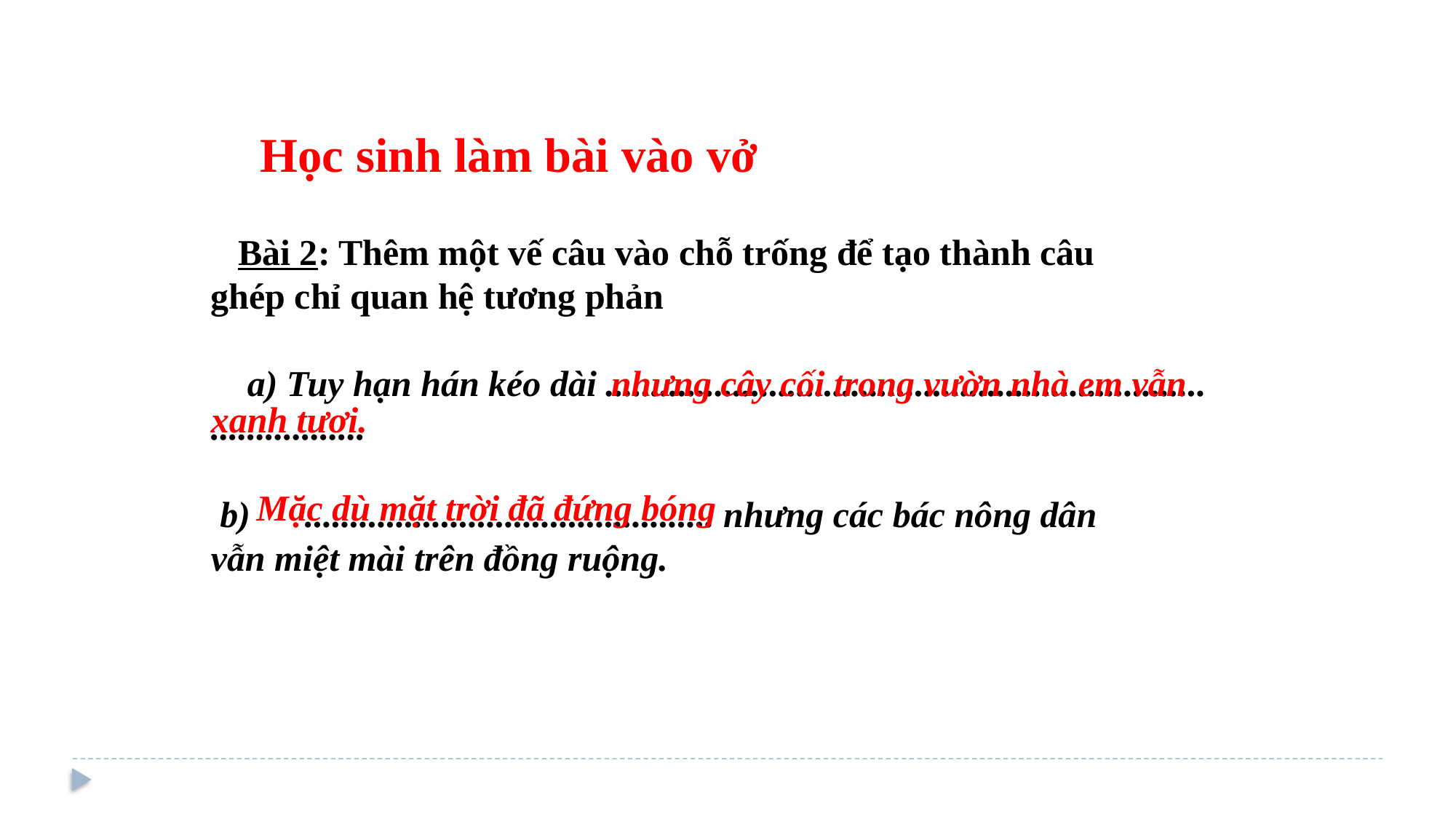

Học sinh làm bài vào vở

   Bài 2: Thêm một vế câu vào chỗ trống để tạo thành câu
ghép chỉ quan hệ tương phản

    a) Tuy hạn hán kéo dài ..................................................................
.................

 b)      ............................................. nhưng các bác nông dân
vẫn miệt mài trên đồng ruộng.

nhưng cây cối trong vườn nhà em vẫn
xanh tươi.
Mặc dù mặt trời đã đứng bóng